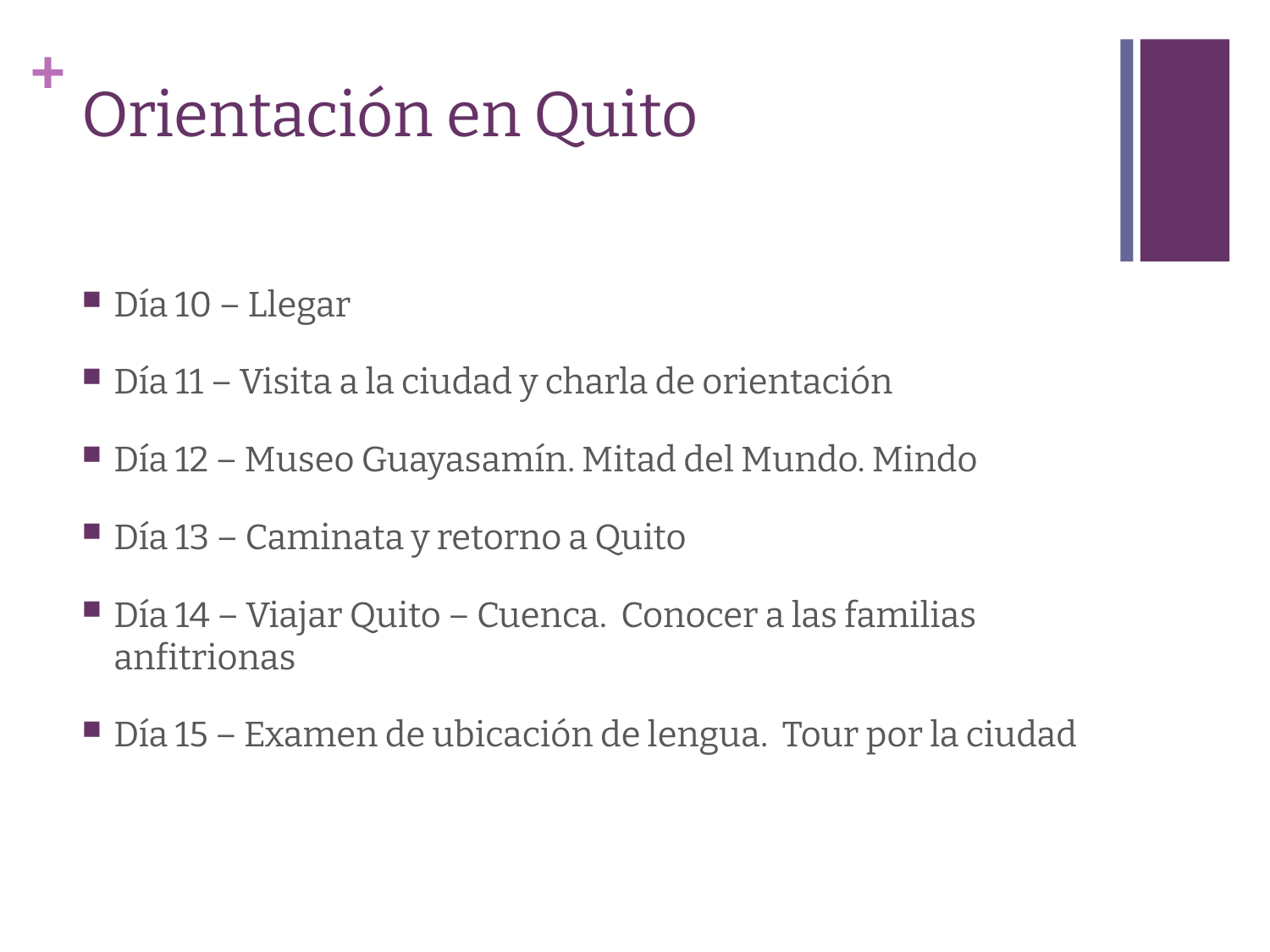

# Orientación en Quito
Día 10 – Llegar
Día 11 – Visita a la ciudad y charla de orientación
Día 12 – Museo Guayasamín. Mitad del Mundo. Mindo
Día 13 – Caminata y retorno a Quito
Día 14 – Viajar Quito – Cuenca.  Conocer a las familias anfitrionas
Día 15 – Examen de ubicación de lengua.  Tour por la ciudad